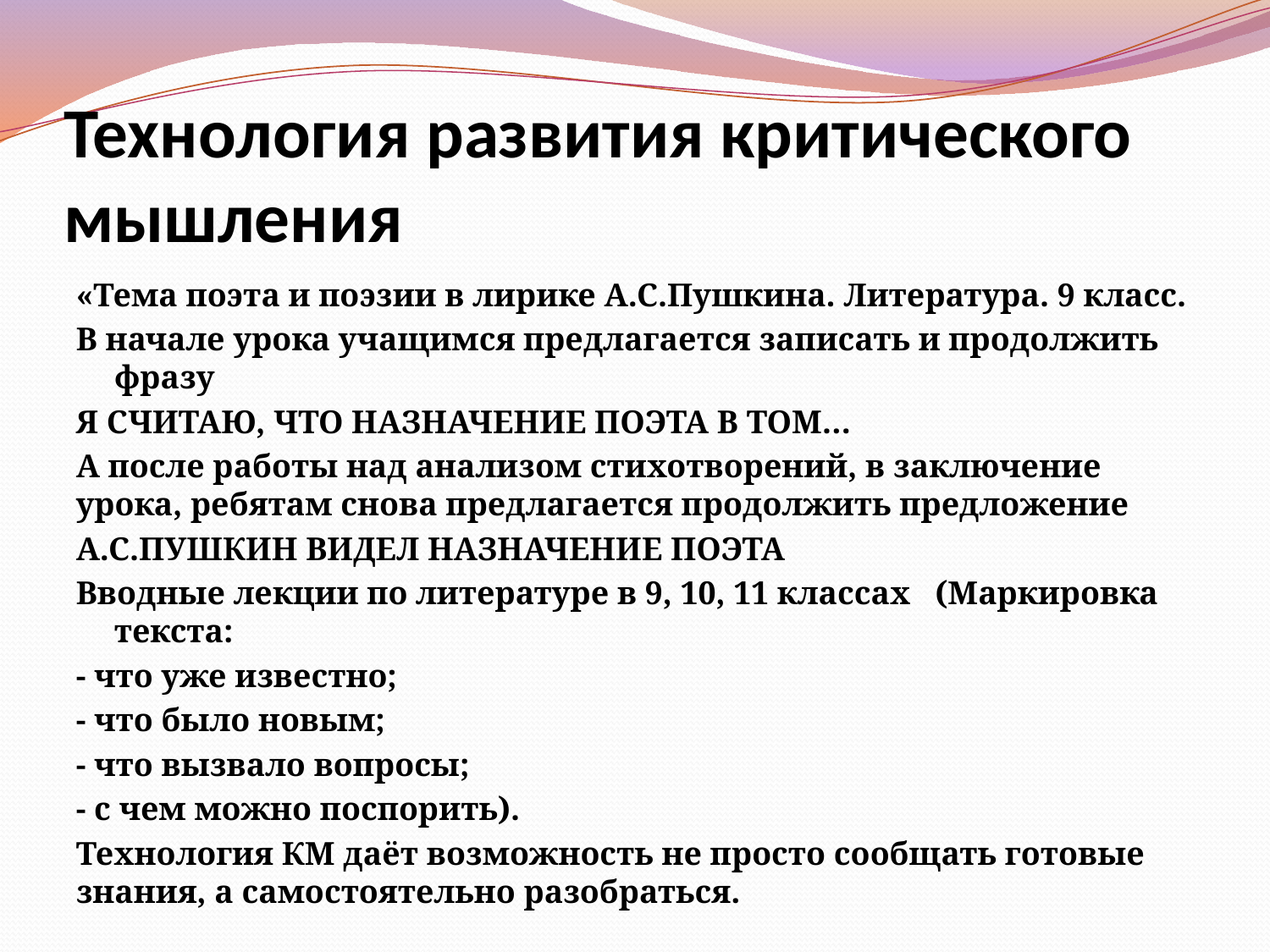

# Технология развития критического мышления
«Тема поэта и поэзии в лирике А.С.Пушкина. Литература. 9 класс.
В начале урока учащимся предлагается записать и продолжить фразу
Я СЧИТАЮ, ЧТО НАЗНАЧЕНИЕ ПОЭТА В ТОМ…
А после работы над анализом стихотворений, в заключение урока, ребятам снова предлагается продолжить предложение
А.С.ПУШКИН ВИДЕЛ НАЗНАЧЕНИЕ ПОЭТА
Вводные лекции по литературе в 9, 10, 11 классах   (Маркировка текста:
- что уже известно;
- что было новым;
- что вызвало вопросы;
- с чем можно поспорить).
Технология КМ даёт возможность не просто сообщать готовые знания, а самостоятельно разобраться.